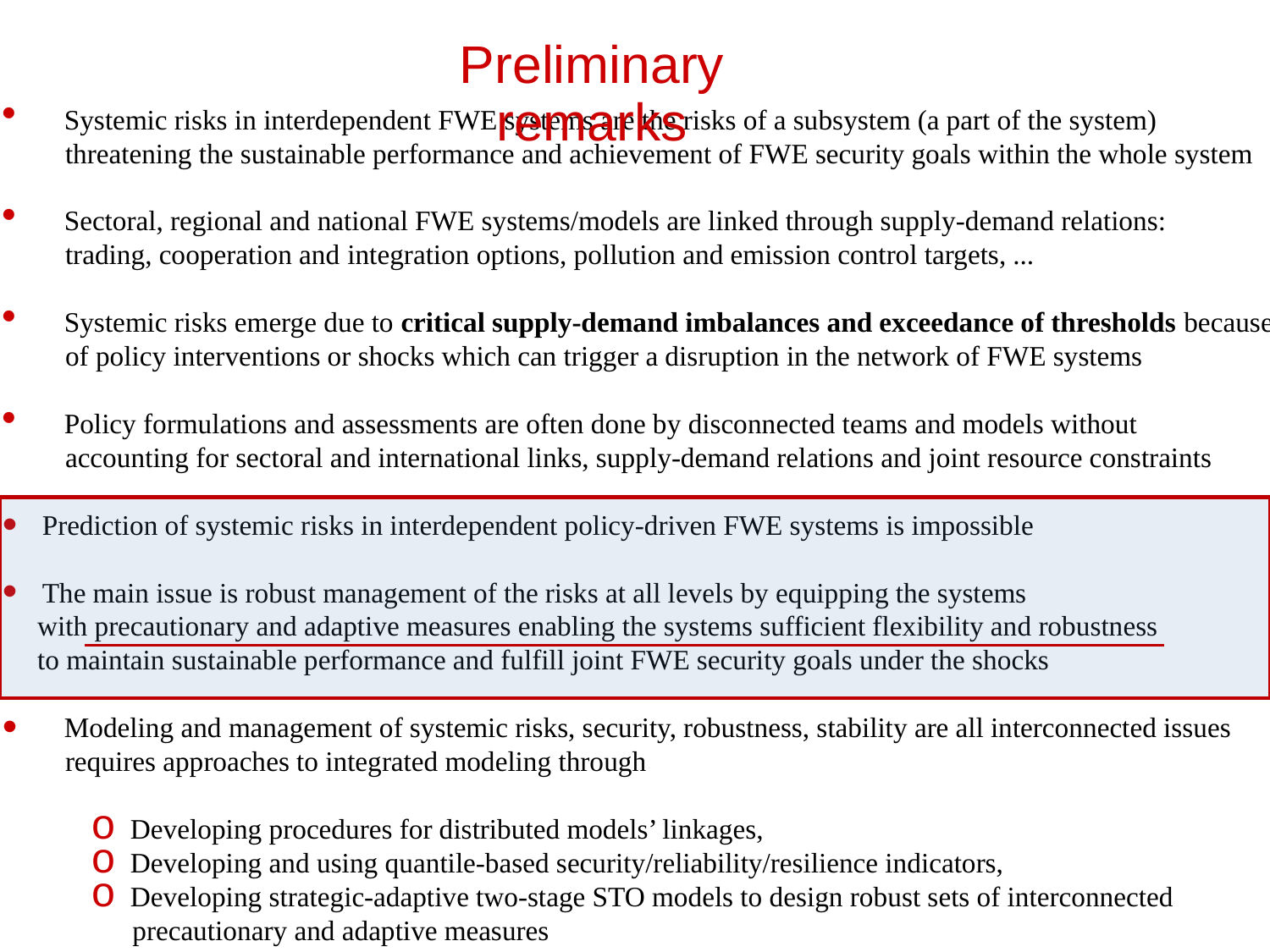

Preliminary remarks
Systemic risks in interdependent FWE systems are the risks of a subsystem (a part of the system)
         threatening the sustainable performance and achievement of FWE security goals within the whole system

Sectoral, regional and national FWE systems/models are linked through supply-demand relations:
         trading, cooperation and integration options, pollution and emission control targets, ...

Systemic risks emerge due to critical supply-demand imbalances and exceedance of thresholds because
         of policy interventions or shocks which can trigger a disruption in the network of FWE systems

Policy formulations and assessments are often done by disconnected teams and models without
         accounting for sectoral and international links, supply-demand relations and joint resource constraints

Prediction of systemic risks in interdependent policy-driven FWE systems is impossible

The main issue is robust management of the risks at all levels by equipping the systems
     with precautionary and adaptive measures enabling the systems sufficient flexibility and robustness
     to maintain sustainable performance and fulfill joint FWE security goals under the shocks

Modeling and management of systemic risks, security, robustness, stability are all interconnected issues
         requires approaches to integrated modeling through

Developing procedures for distributed models’ linkages,
Developing and using quantile-based security/reliability/resilience indicators,
Developing strategic-adaptive two-stage STO models to design robust sets of interconnected
      precautionary and adaptive measures